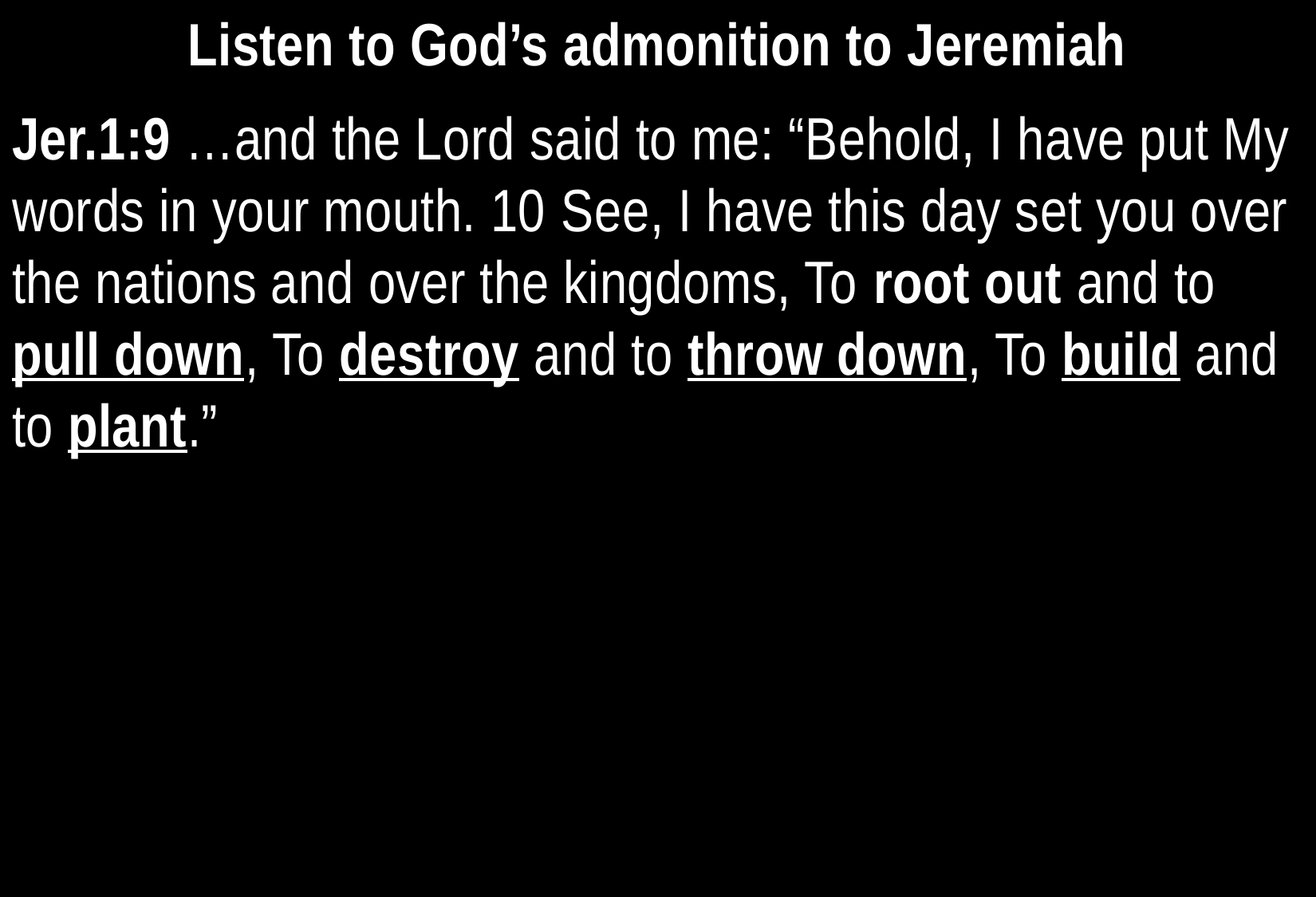

Listen to God’s admonition to Jeremiah
Jer.1:9 …and the Lord said to me: “Behold, I have put My words in your mouth. 10 See, I have this day set you over the nations and over the kingdoms, To root out and to pull down, To destroy and to throw down, To build and to plant.”
11